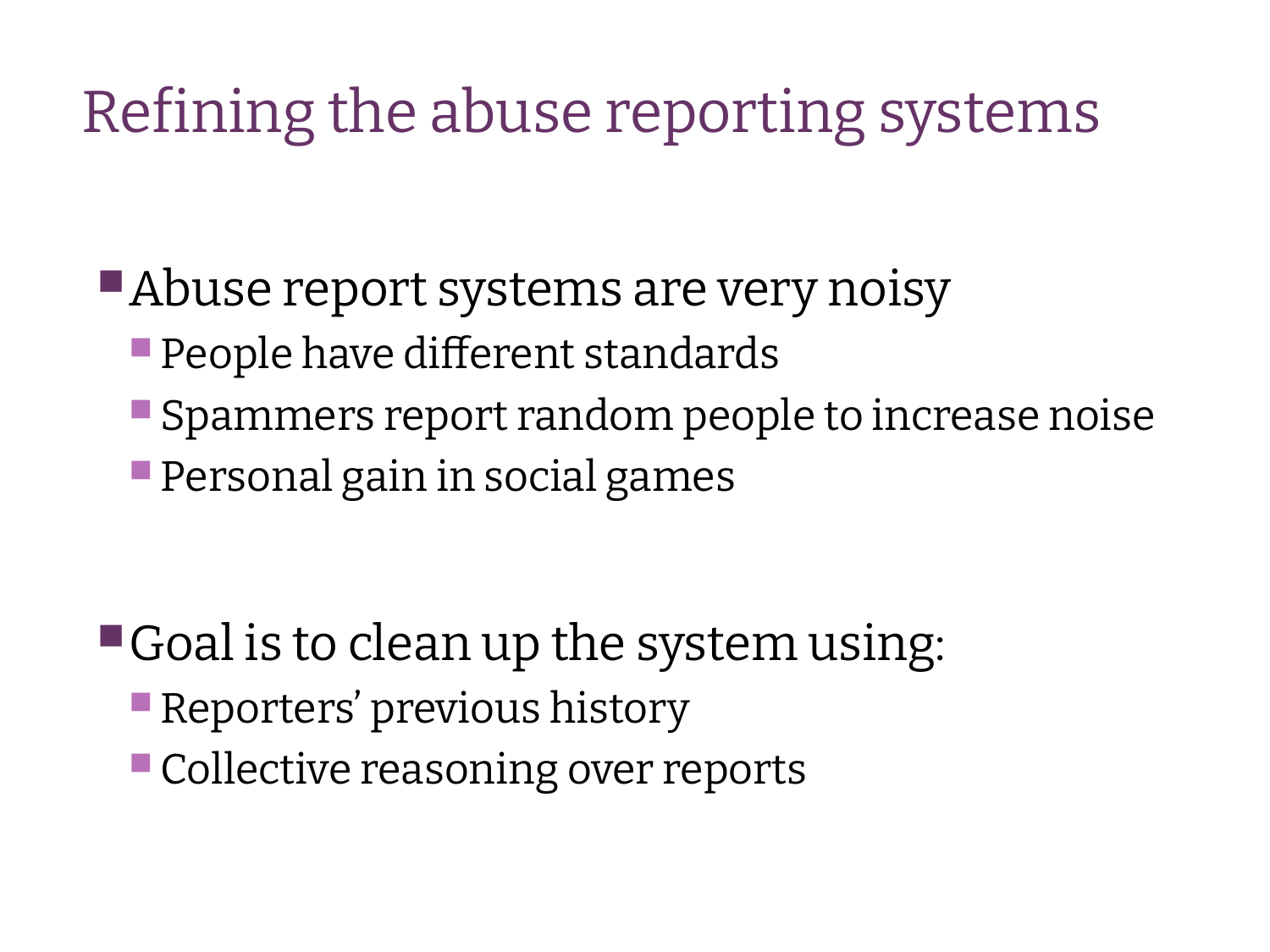

50
# Refining the abuse reporting systems
Abuse report systems are very noisy
People have different standards
Spammers report random people to increase noise
Personal gain in social games

Goal is to clean up the system using:
Reporters’ previous history
Collective reasoning over reports